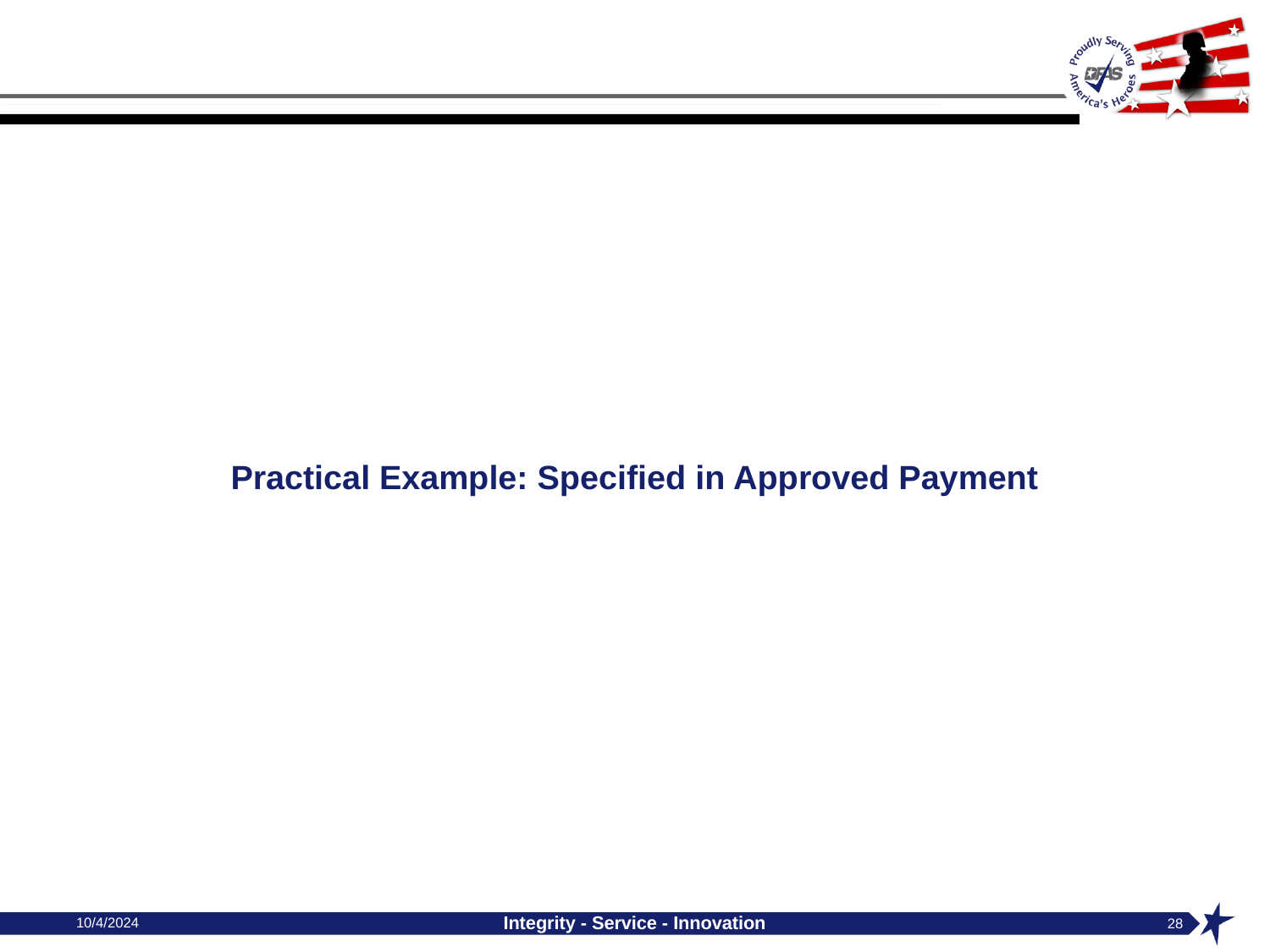

# Practical Example: Specified in Approved Payment
10/4/2024
Integrity - Service - Innovation
28